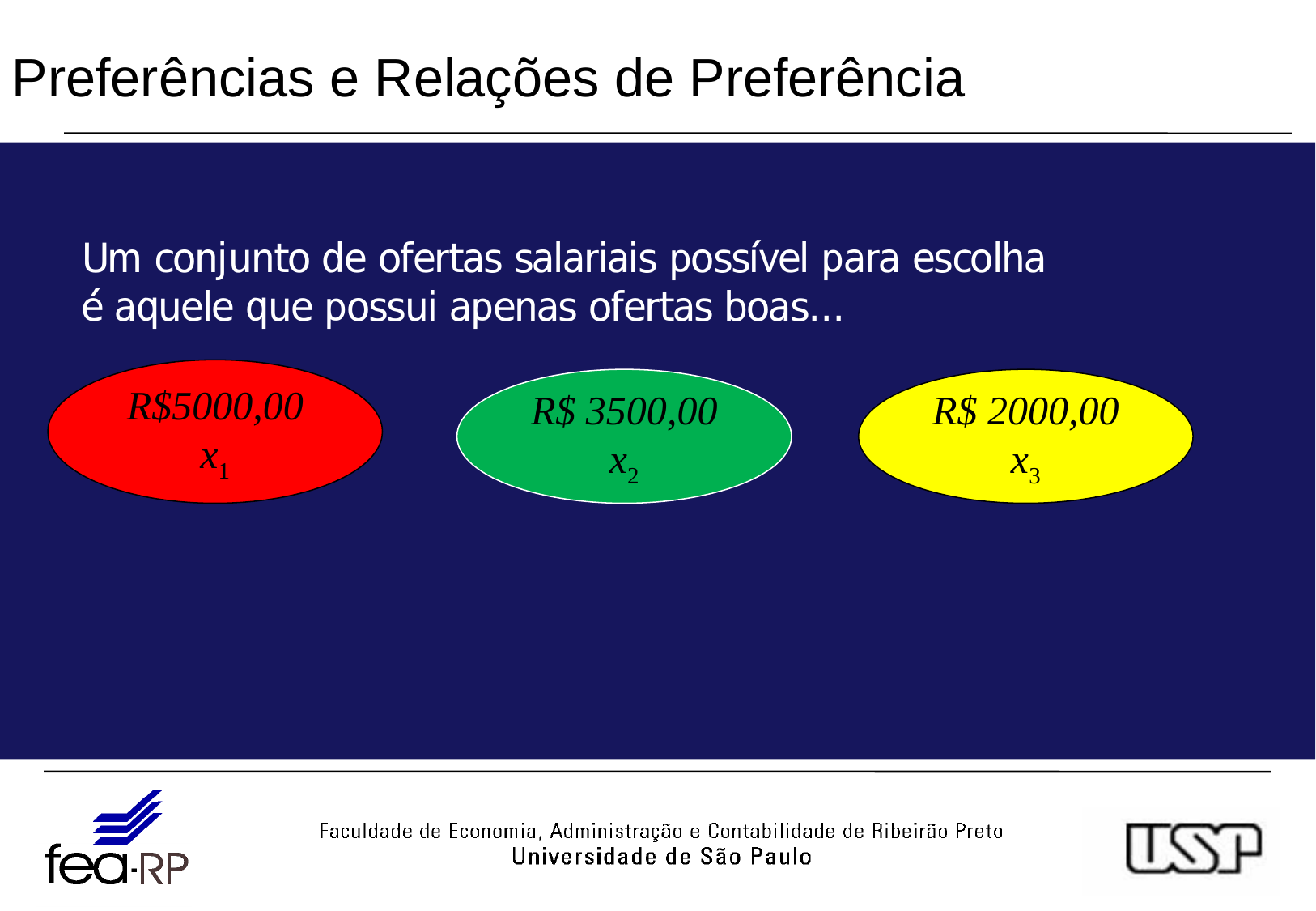

# Preferências e Relações de Preferência
Um conjunto de ofertas salariais possível para escolha
é aquele que possui apenas ofertas boas...
R$5000,00
x1
R$ 3500,00
x2
R$ 2000,00
x3